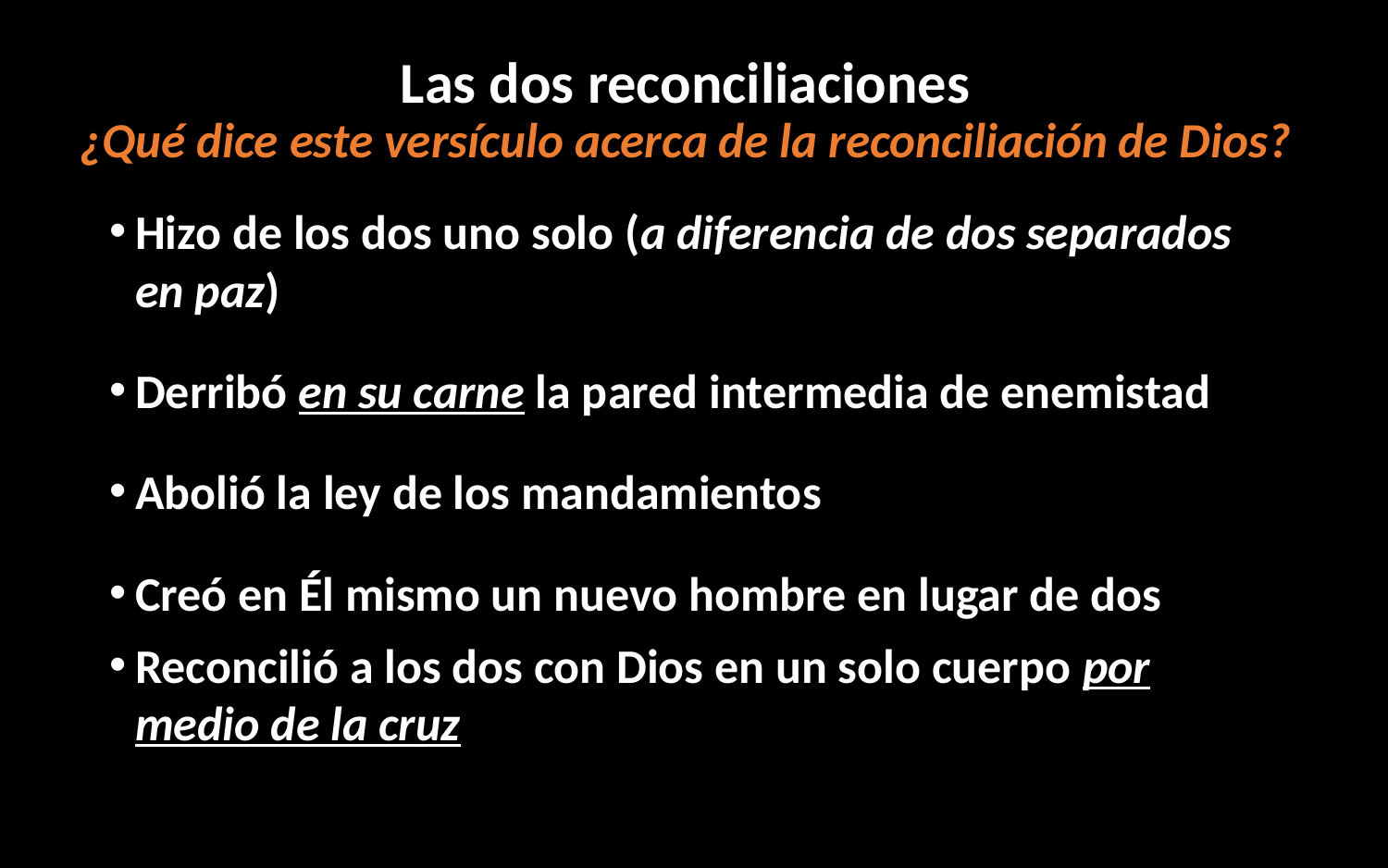

# Las dos reconciliaciones ¿Qué dice este versículo acerca de la reconciliación de Dios?
Hizo de los dos uno solo (a diferencia de dos separados en paz)
Derribó en su carne la pared intermedia de enemistad
Abolió la ley de los mandamientos
Creó en Él mismo un nuevo hombre en lugar de dos
Reconcilió a los dos con Dios en un solo cuerpo por medio de la cruz